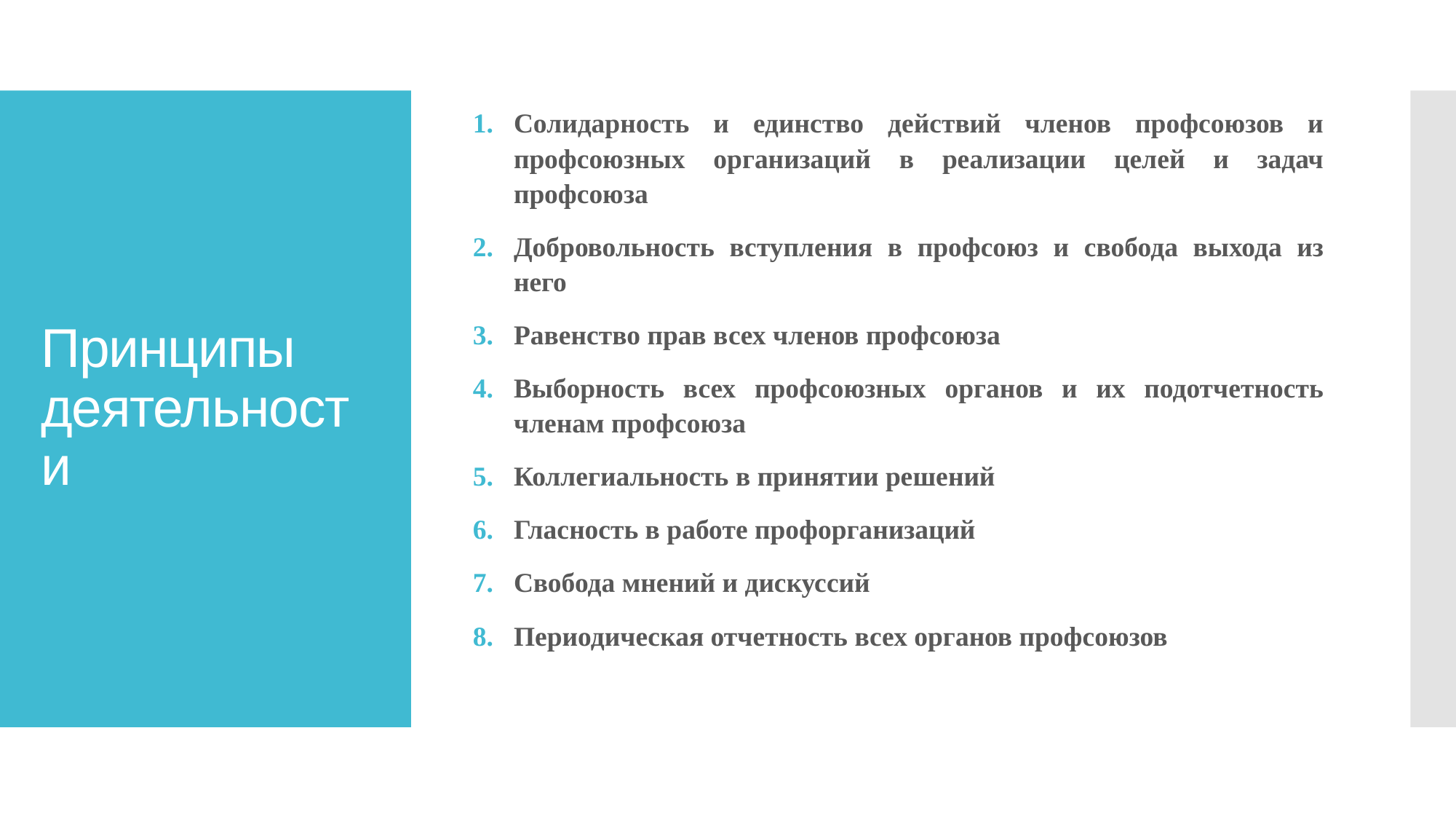

Солидарность и единство действий членов профсоюзов и профсоюзных организаций в реализации целей и задач профсоюза
Добровольность вступления в профсоюз и свобода выхода из него
Равенство прав всех членов профсоюза
Выборность всех профсоюзных органов и их подотчетность членам профсоюза
Коллегиальность в принятии решений
Гласность в работе профорганизаций
Свобода мнений и дискуссий
Периодическая отчетность всех органов профсоюзов

# Принципы деятельности